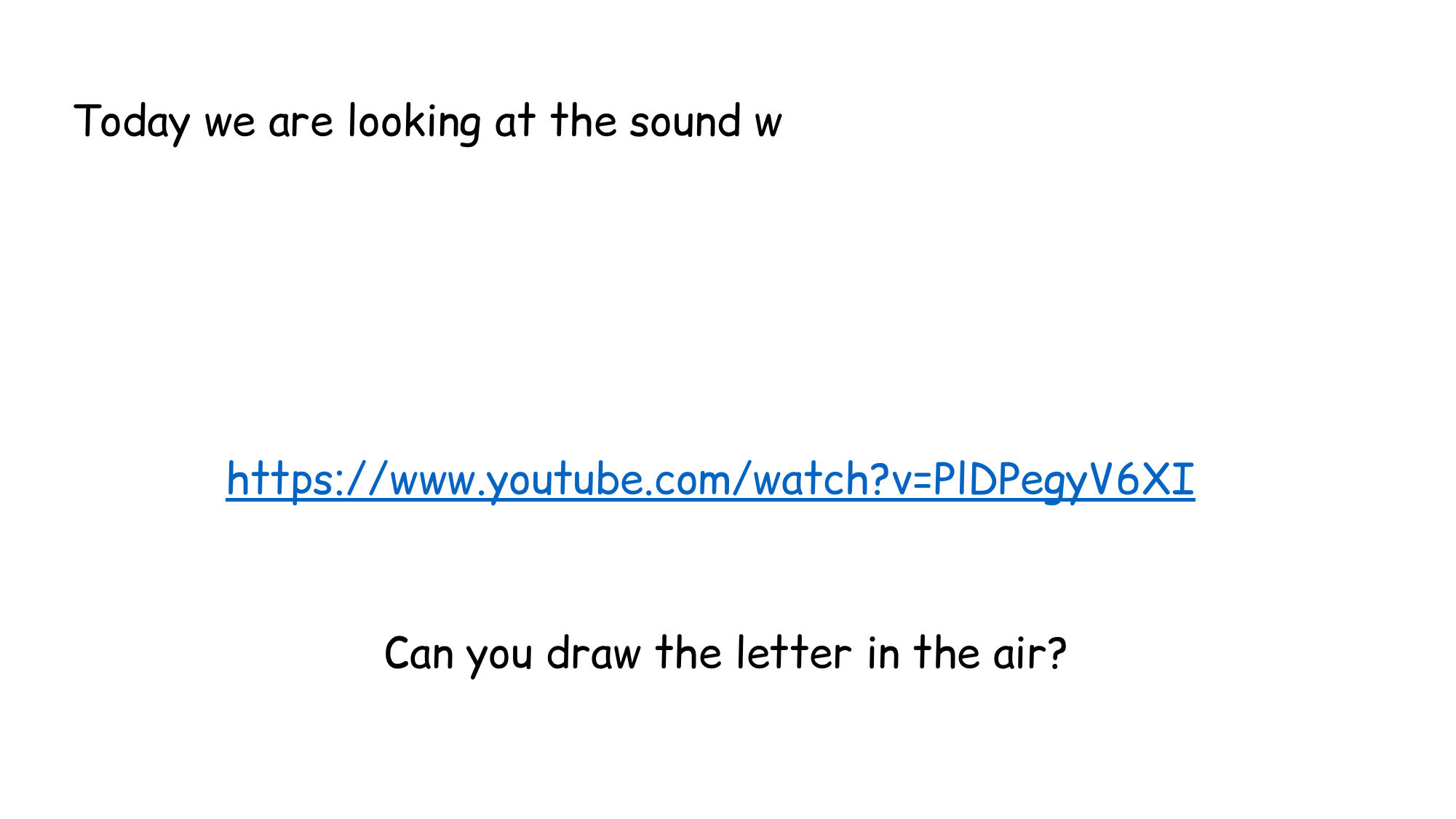

Today we are looking at the sound w
https://www.youtube.com/watch?v=PlDPegyV6XI
Can you draw the letter in the air?